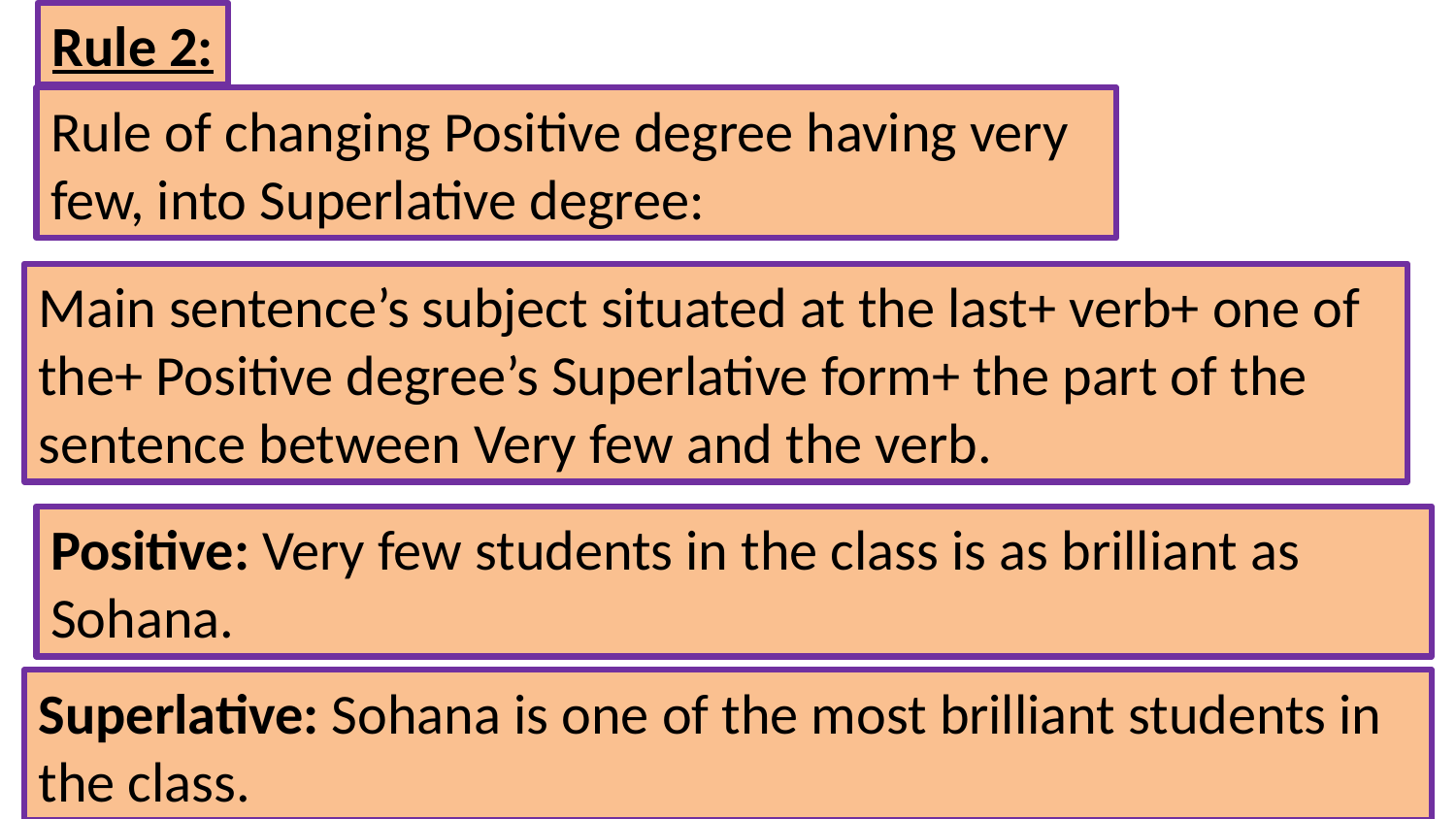

Rule 2:
Rule of changing Positive degree having very few, into Superlative degree:
Main sentence’s subject situated at the last+ verb+ one of the+ Positive degree’s Superlative form+ the part of the sentence between Very few and the verb.
Positive: Very few students in the class is as brilliant as Sohana.
Superlative: Sohana is one of the most brilliant students in the class.